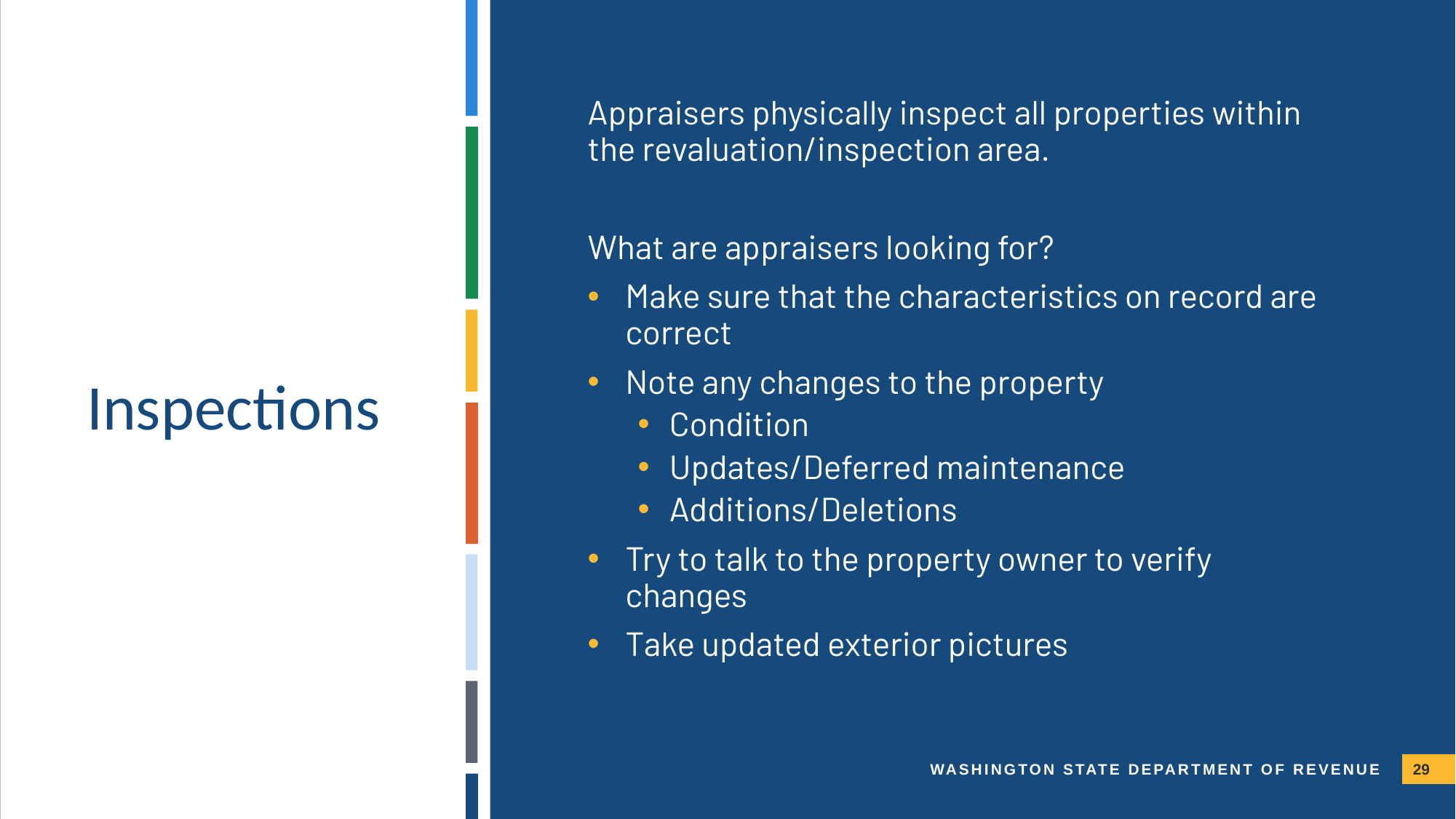

Appraisers physically inspect all properties within the revaluation/inspection area.

What are appraisers looking for?
Make sure that the characteristics on record are correct
Note any changes to the property
Condition
Updates/Deferred maintenance
Additions/Deletions
Try to talk to the property owner to verify changes
Take updated exterior pictures
Inspections